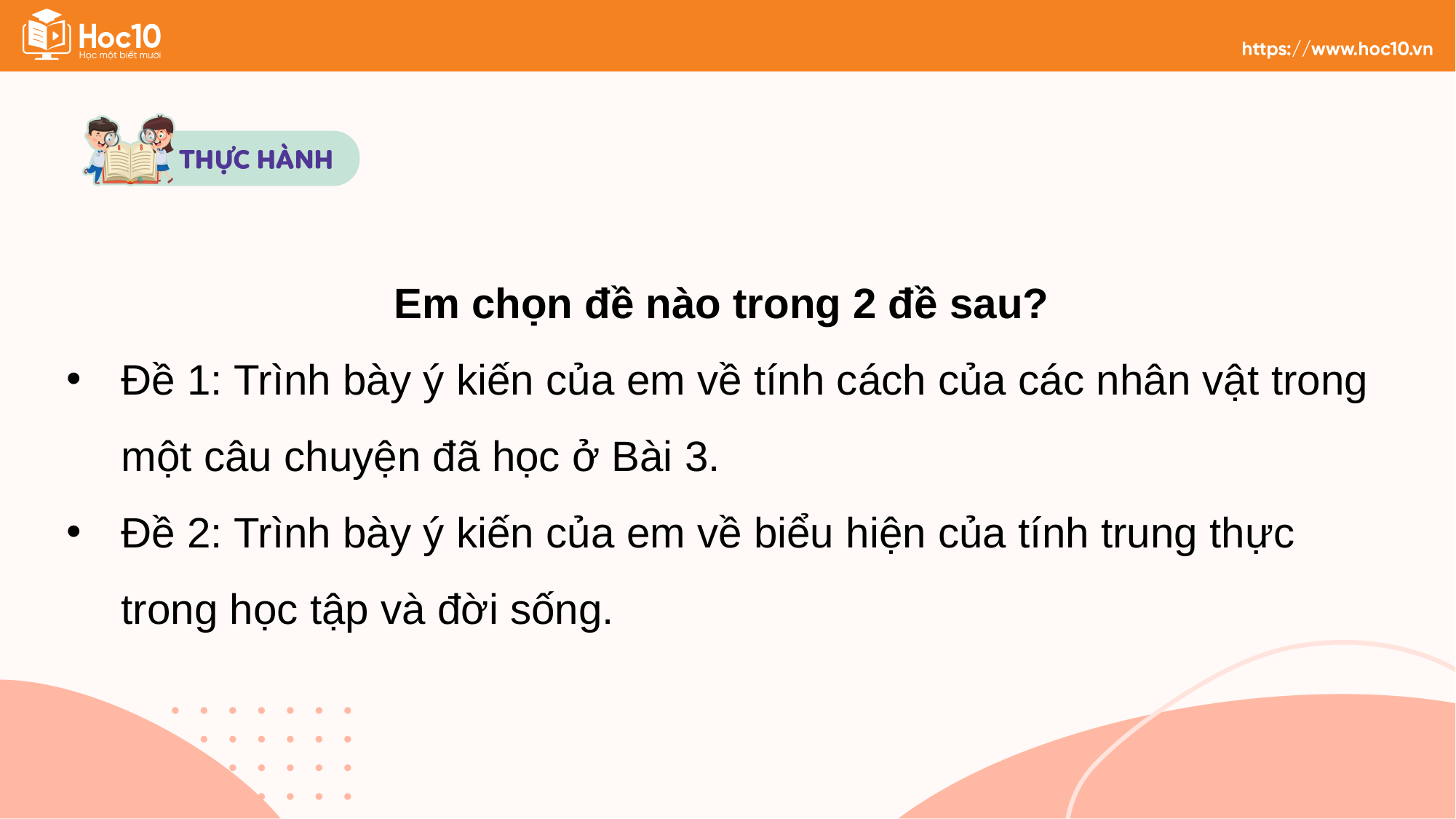

Em chọn đề nào trong 2 đề sau?
Đề 1: Trình bày ý kiến của em về tính cách của các nhân vật trong một câu chuyện đã học ở Bài 3.
Đề 2: Trình bày ý kiến của em về biểu hiện của tính trung thực trong học tập và đời sống.